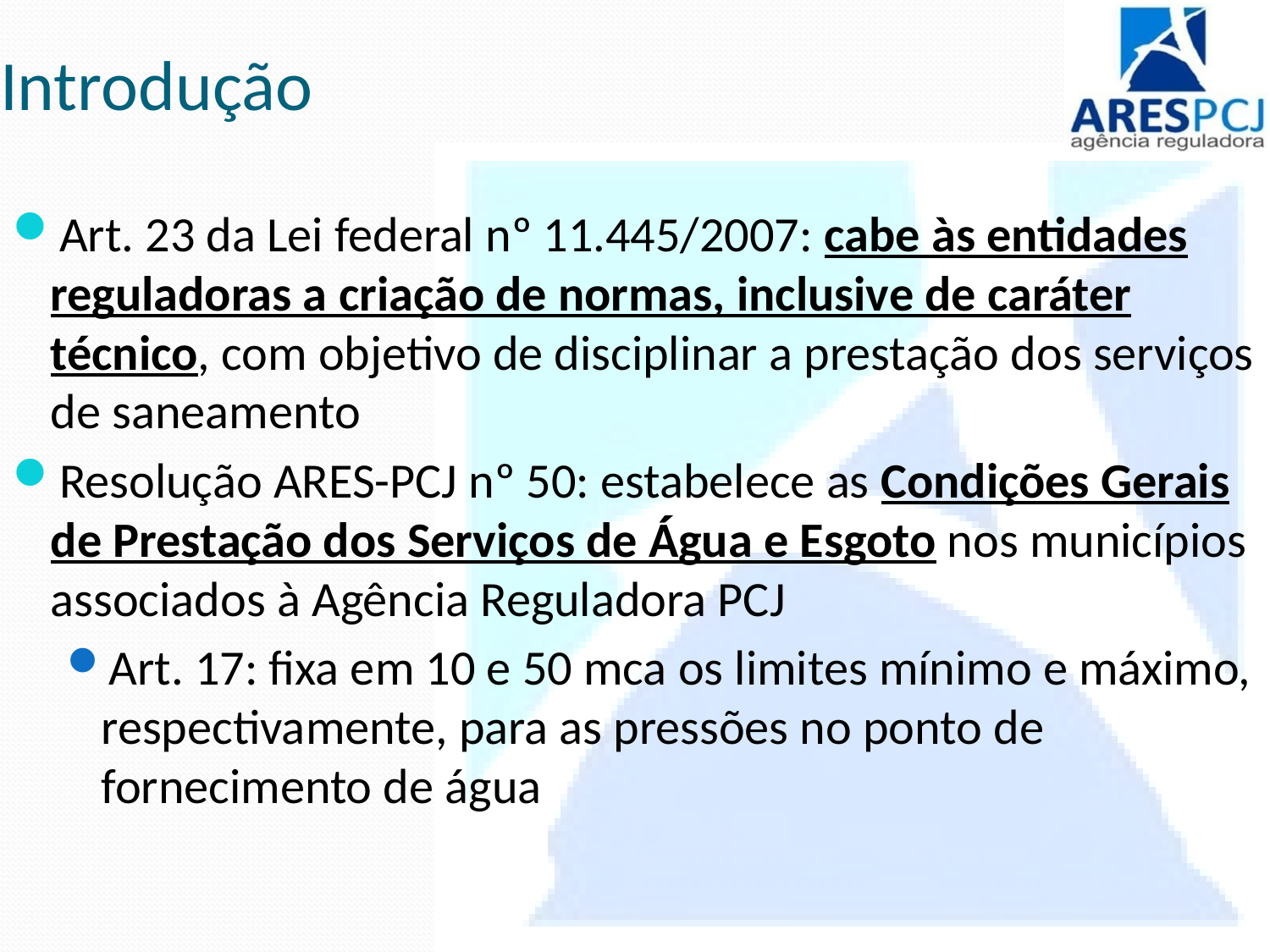

# Introdução
Art. 23 da Lei federal nº 11.445/2007: cabe às entidades reguladoras a criação de normas, inclusive de caráter técnico, com objetivo de disciplinar a prestação dos serviços de saneamento
Resolução ARES-PCJ nº 50: estabelece as Condições Gerais de Prestação dos Serviços de Água e Esgoto nos municípios associados à Agência Reguladora PCJ
Art. 17: fixa em 10 e 50 mca os limites mínimo e máximo, respectivamente, para as pressões no ponto de fornecimento de água